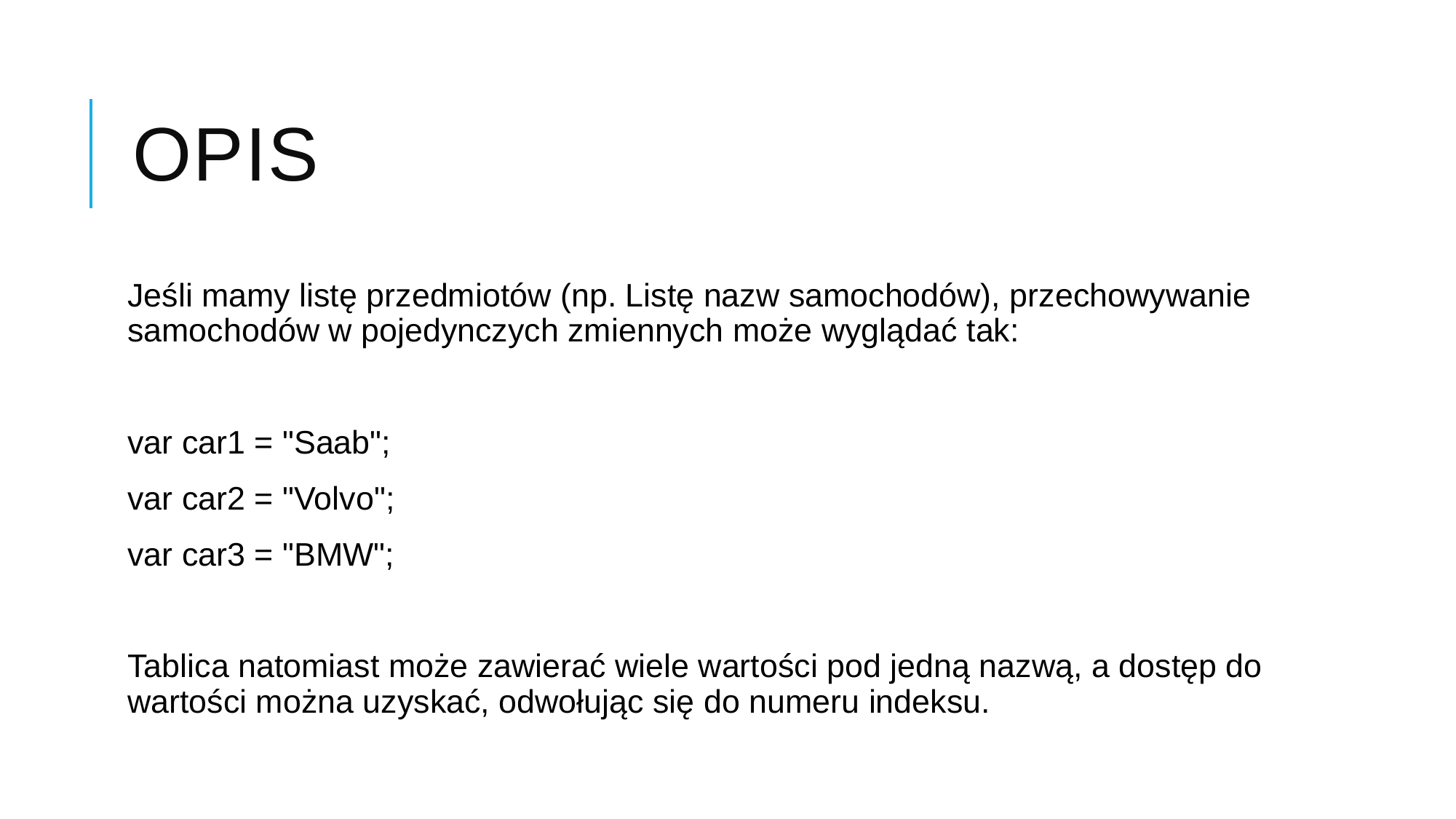

# Opis
Jeśli mamy listę przedmiotów (np. Listę nazw samochodów), przechowywanie samochodów w pojedynczych zmiennych może wyglądać tak:

var car1 = "Saab";
var car2 = "Volvo";
var car3 = "BMW";

Tablica natomiast może zawierać wiele wartości pod jedną nazwą, a dostęp do wartości można uzyskać, odwołując się do numeru indeksu.